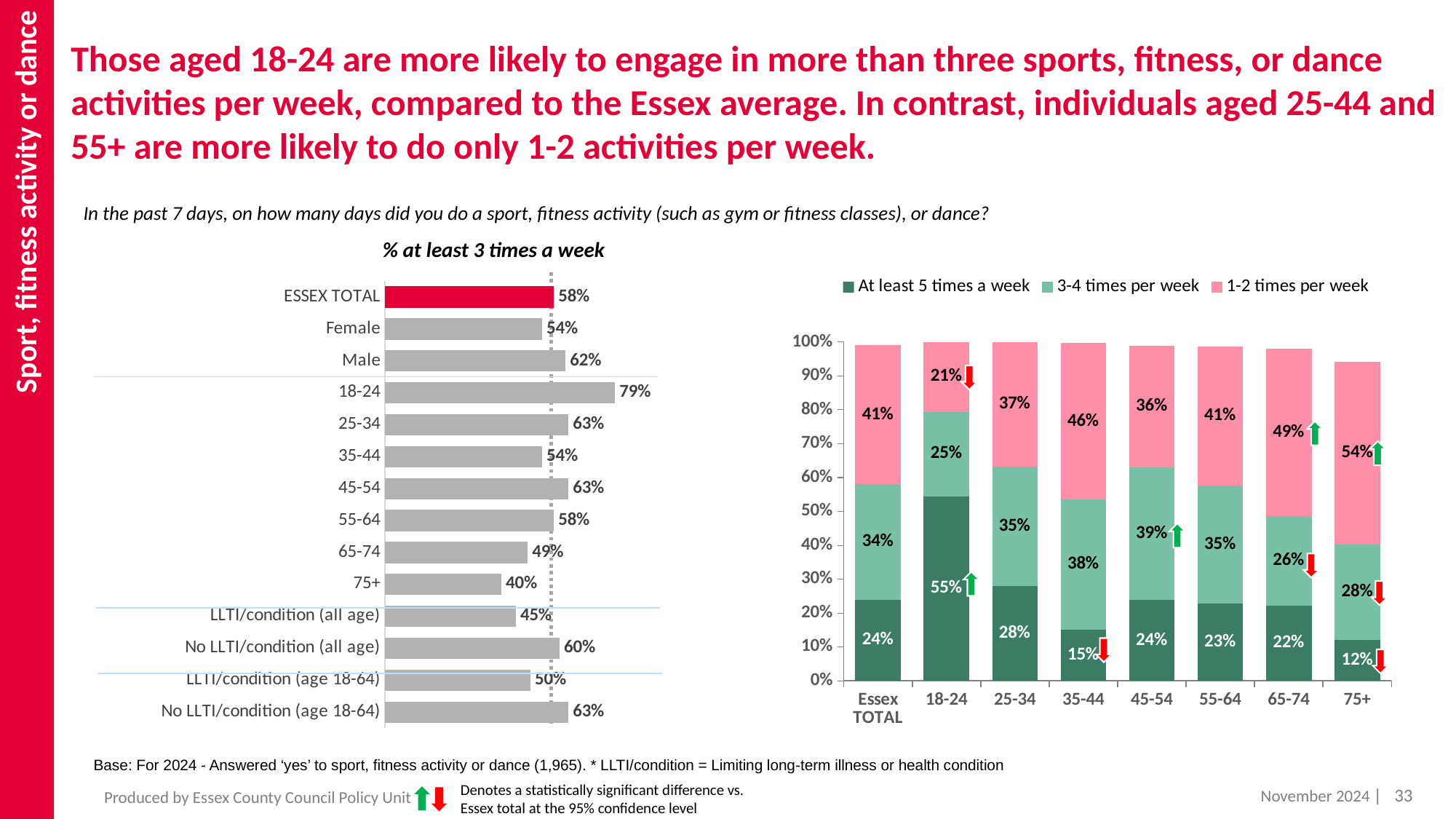

Sport, fitness activity or dance
# Those aged 18-24 are more likely to engage in more than three sports, fitness, or dance activities per week, compared to the Essex average. In contrast, individuals aged 25-44 and 55+ are more likely to do only 1-2 activities per week.
In the past 7 days, on how many days did you do a sport, fitness activity (such as gym or fitness classes), or dance?
% at least 3 times a week

### Chart

| Category | At least 5 times a week | 3-4 times per week | 1-2 times per week |
|---|---|---|---|
| Essex TOTAL | 0.24 | 0.34 | 0.41 |
| 18-24 | 0.5450877824755327 | 0.248964836533564 | 0.2059473809909032 |
| 25-34 | 0.28012242610438176 | 0.35181204537619876 | 0.3680655285194193 |
| 35-44 | 0.1508254774603026 | 0.3842810829549686 | 0.4618026490432494 |
| 45-54 | 0.238069287479216 | 0.3916422696964928 | 0.3589360402381567 |
| 55-64 | 0.2277907920689149 | 0.3481541539401025 | 0.41054971657183914 |
| 65-74 | 0.22259984596194682 | 0.2634247391336839 | 0.4949376163302332 |
| 75+ | 0.1207690183721155 | 0.2822713031815919 | 0.5378618526818323 |

### Chart

| Category | 2024 |
|---|---|
| ESSEX TOTAL | 0.58 |
| Female | 0.54 |
| Male | 0.62 |
| 18-24 | 0.79 |
| 25-34 | 0.63 |
| 35-44 | 0.54 |
| 45-54 | 0.63 |
| 55-64 | 0.58 |
| 65-74 | 0.49 |
| 75+ | 0.4 |
| LLTI/condition (all age) | 0.45 |
| No LLTI/condition (all age) | 0.6 |
| LLTI/condition (age 18-64) | 0.5 |
| No LLTI/condition (age 18-64) | 0.63 |

Base: For 2024 - Answered ‘yes’ to sport, fitness activity or dance (1,965). * LLTI/condition = Limiting long-term illness or health condition
Denotes a statistically significant difference vs. Essex total at the 95% confidence level
|   33

November 2024

Produced by Essex County Council Policy Unit